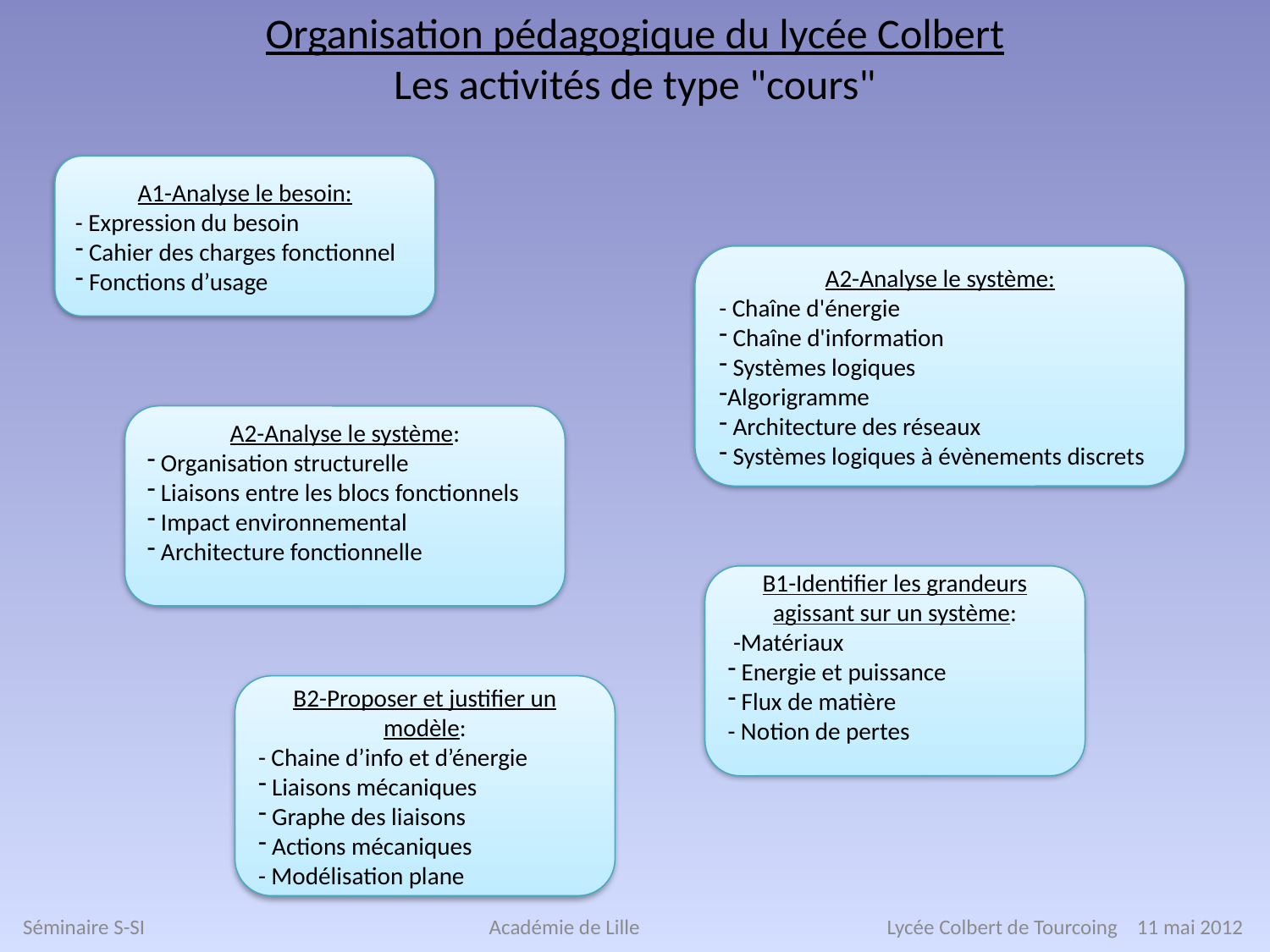

Organisation pédagogique du lycée Colbert
Les activités de type "cours"
A1-Analyse le besoin:
- Expression du besoin
 Cahier des charges fonctionnel
 Fonctions d’usage
A2-Analyse le système:
- Chaîne d'énergie
 Chaîne d'information
 Systèmes logiques
Algorigramme
 Architecture des réseaux
 Systèmes logiques à évènements discrets
A2-Analyse le système:
 Organisation structurelle
 Liaisons entre les blocs fonctionnels
 Impact environnemental
 Architecture fonctionnelle

B1-Identifier les grandeurs agissant sur un système:
 -Matériaux
 Energie et puissance
 Flux de matière
- Notion de pertes

B2-Proposer et justifier un modèle:
- Chaine d’info et d’énergie
 Liaisons mécaniques
 Graphe des liaisons
 Actions mécaniques
- Modélisation plane
Séminaire S-SI                                                                       Académie de Lille                                                   Lycée Colbert de Tourcoing    11 mai 2012